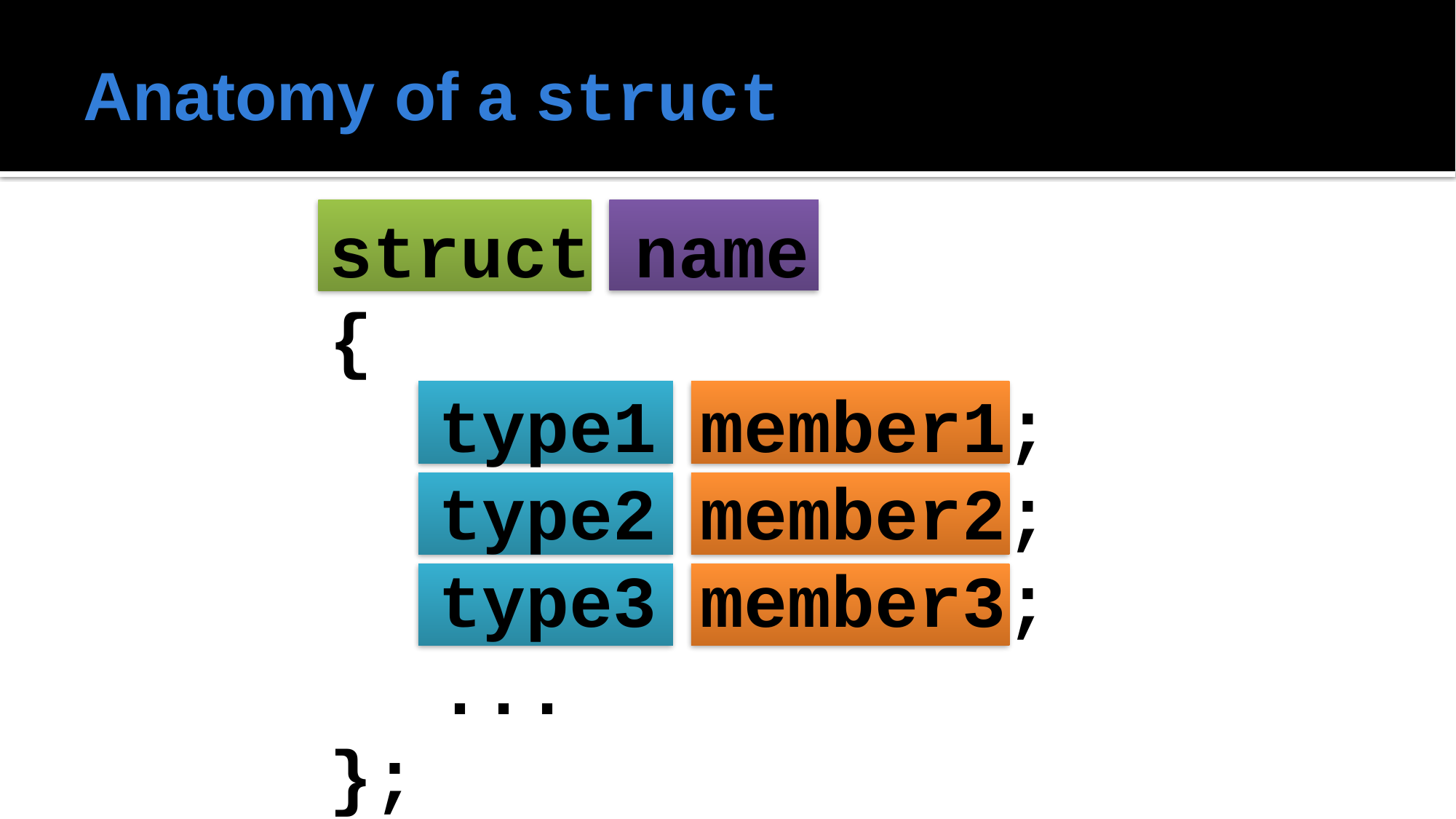

# Anatomy of a struct

struct name
{
	type1 member1;
	type2 member2;
	type3 member3;
	...
};